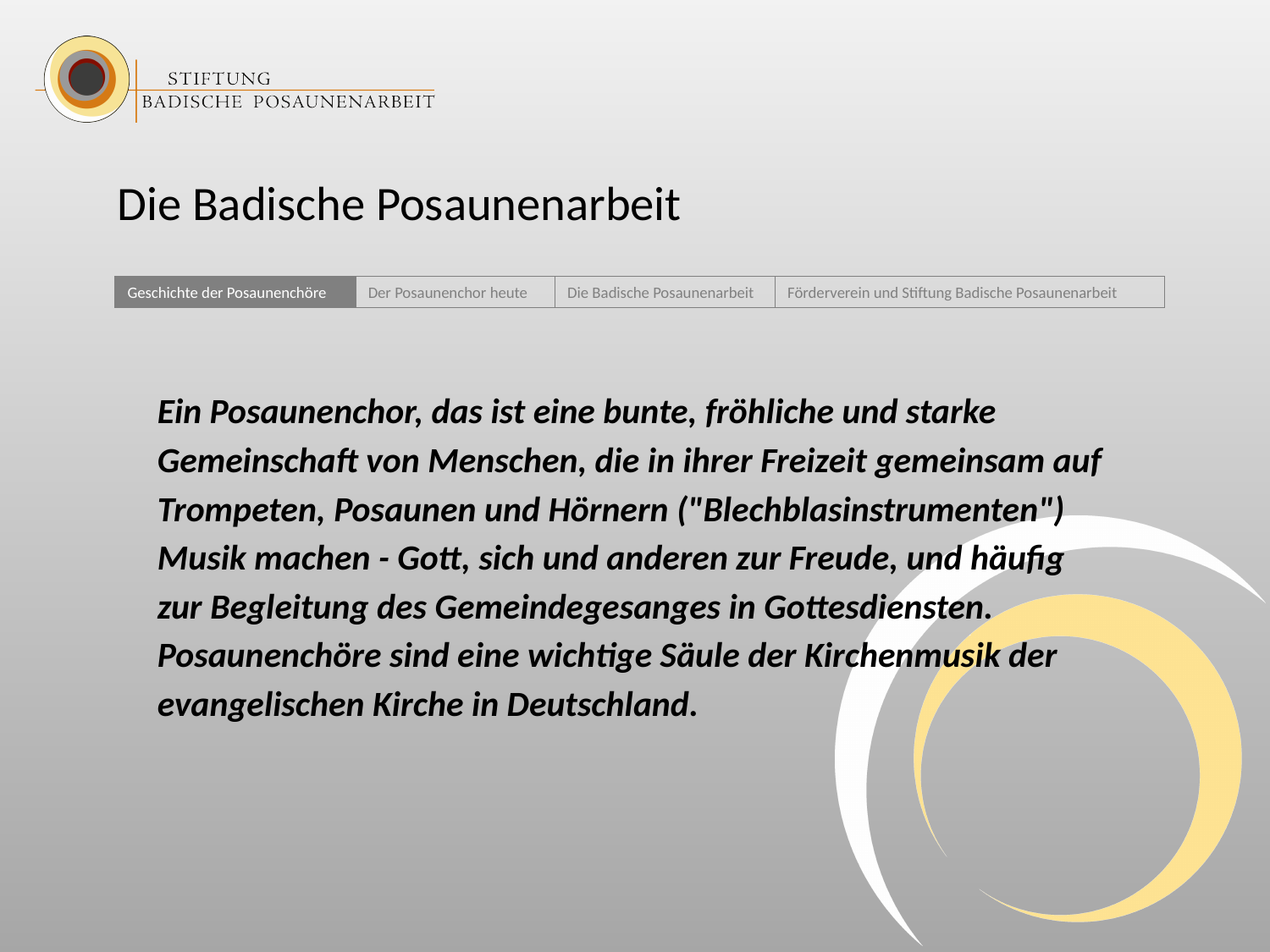

Ein Posaunenchor, das ist eine bunte, fröhliche und starke Gemeinschaft von Menschen, die in ihrer Freizeit gemeinsam auf Trompeten, Posaunen und Hörnern ("Blechblasinstrumenten") Musik machen - Gott, sich und anderen zur Freude, und häufig zur Begleitung des Gemeindegesanges in Gottesdiensten. Posaunenchöre sind eine wichtige Säule der Kirchenmusik der evangelischen Kirche in Deutschland.